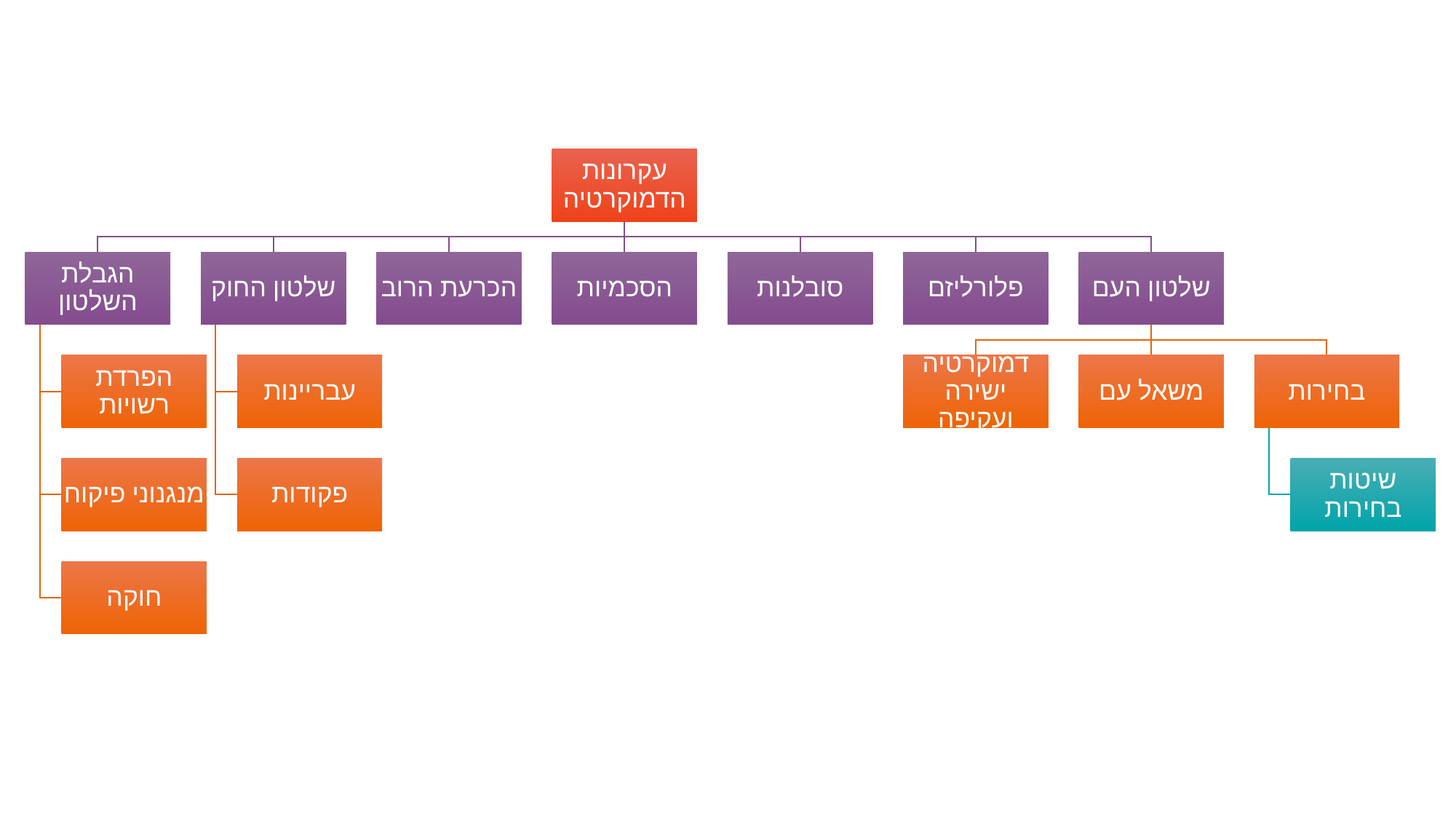

עקרונות הדמוקרטיה
הגבלת השלטון
הפרדת רשויות
מנגנוני פיקוח
חוקה
שלטון החוק
עבריינות
פקודות
הכרעת הרוב
הסכמיות
סובלנות
פלורליזם
שלטון העם
דמוקרטיה ישירה ועקיפה
משאל עם
בחירות
שיטות בחירות